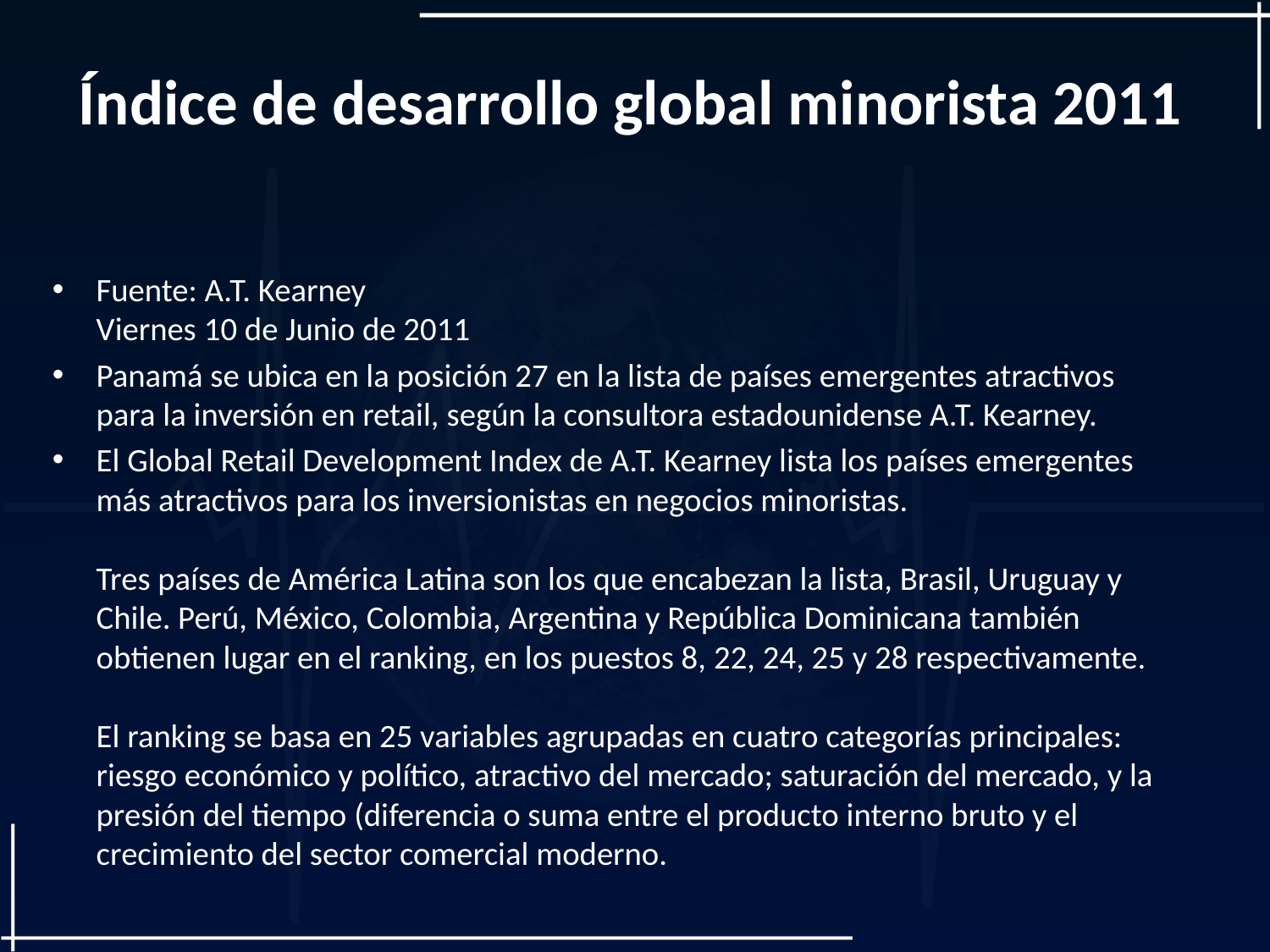

# Índice de desarrollo global minorista 2011

Fuente: A.T. Kearney
Viernes 10 de Junio de 2011
Panamá se ubica en la posición 27 en la lista de países emergentes atractivos para la inversión en retail, según la consultora estadounidense A.T. Kearney.
El Global Retail Development Index de A.T. Kearney lista los países emergentes más atractivos para los inversionistas en negocios minoristas.
Tres países de América Latina son los que encabezan la lista, Brasil, Uruguay y Chile. Perú, México, Colombia, Argentina y República Dominicana también obtienen lugar en el ranking, en los puestos 8, 22, 24, 25 y 28 respectivamente.
El ranking se basa en 25 variables agrupadas en cuatro categorías principales: riesgo económico y político, atractivo del mercado; saturación del mercado, y la presión del tiempo (diferencia o suma entre el producto interno bruto y el crecimiento del sector comercial moderno.